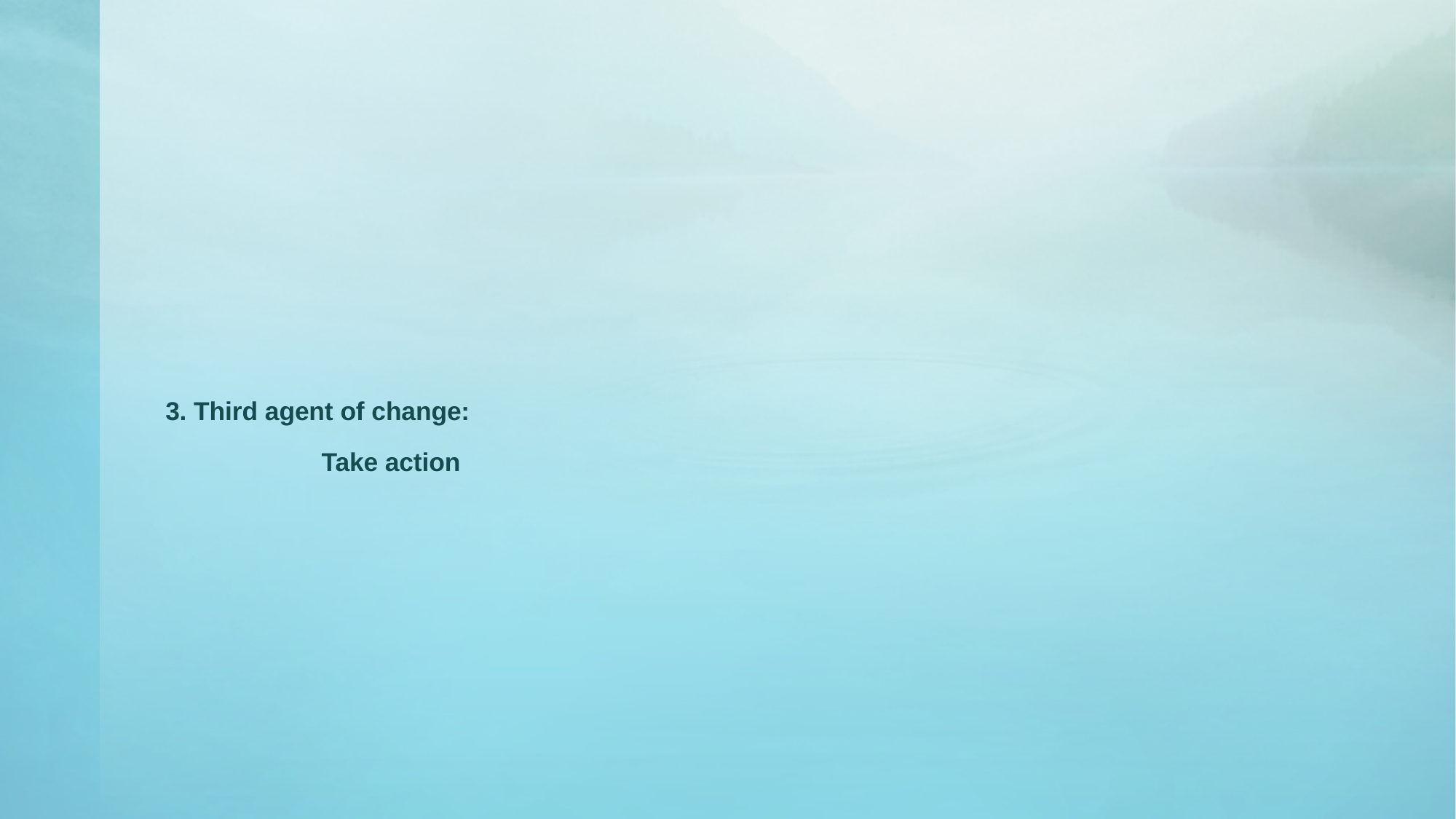

# 3. Third agent of change: Take action